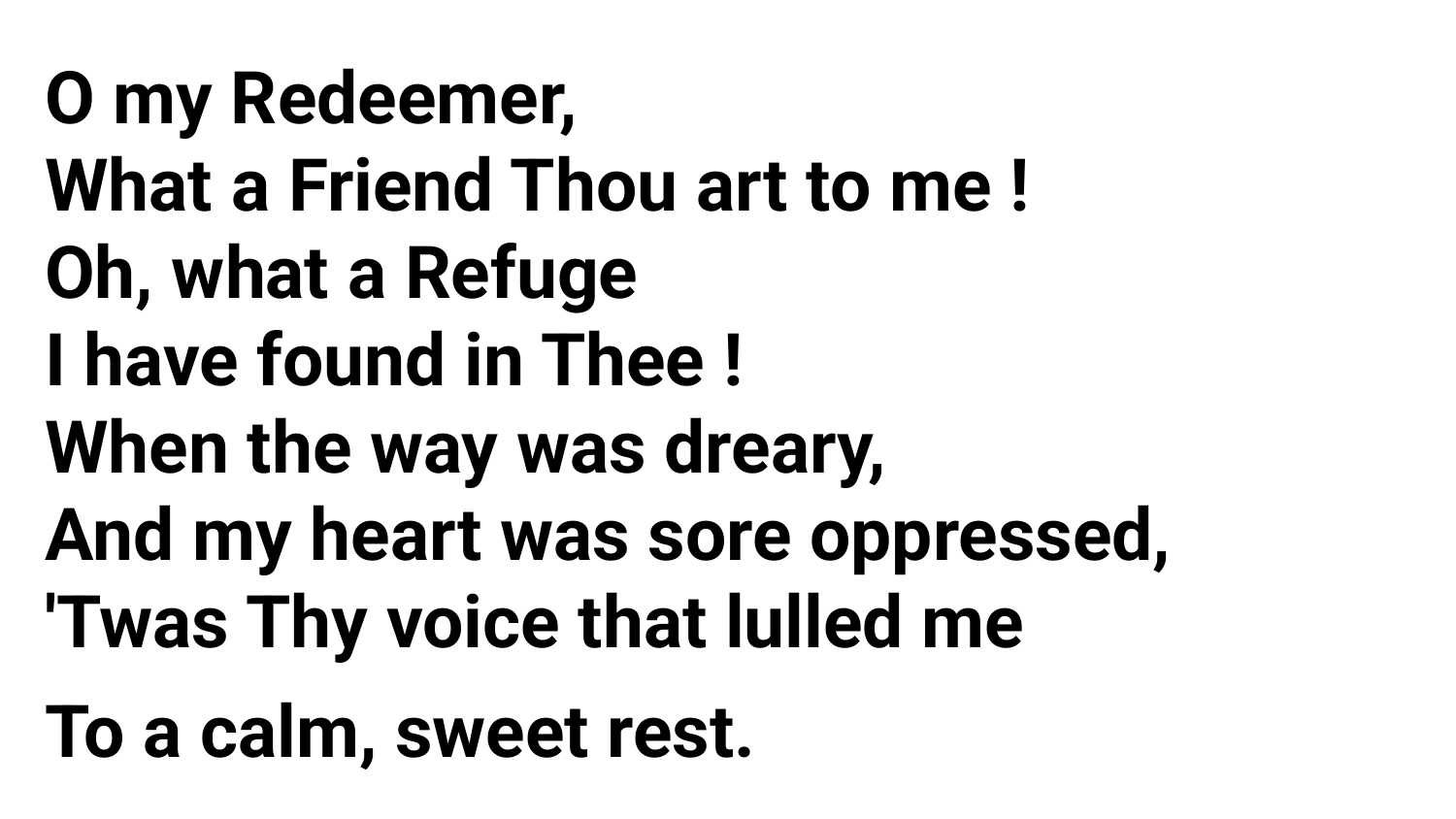

O my Redeemer,
What a Friend Thou art to me !
Oh, what a Refuge
I have found in Thee !
When the way was dreary,
And my heart was sore oppressed,
'Twas Thy voice that lulled me
To a calm, sweet rest.